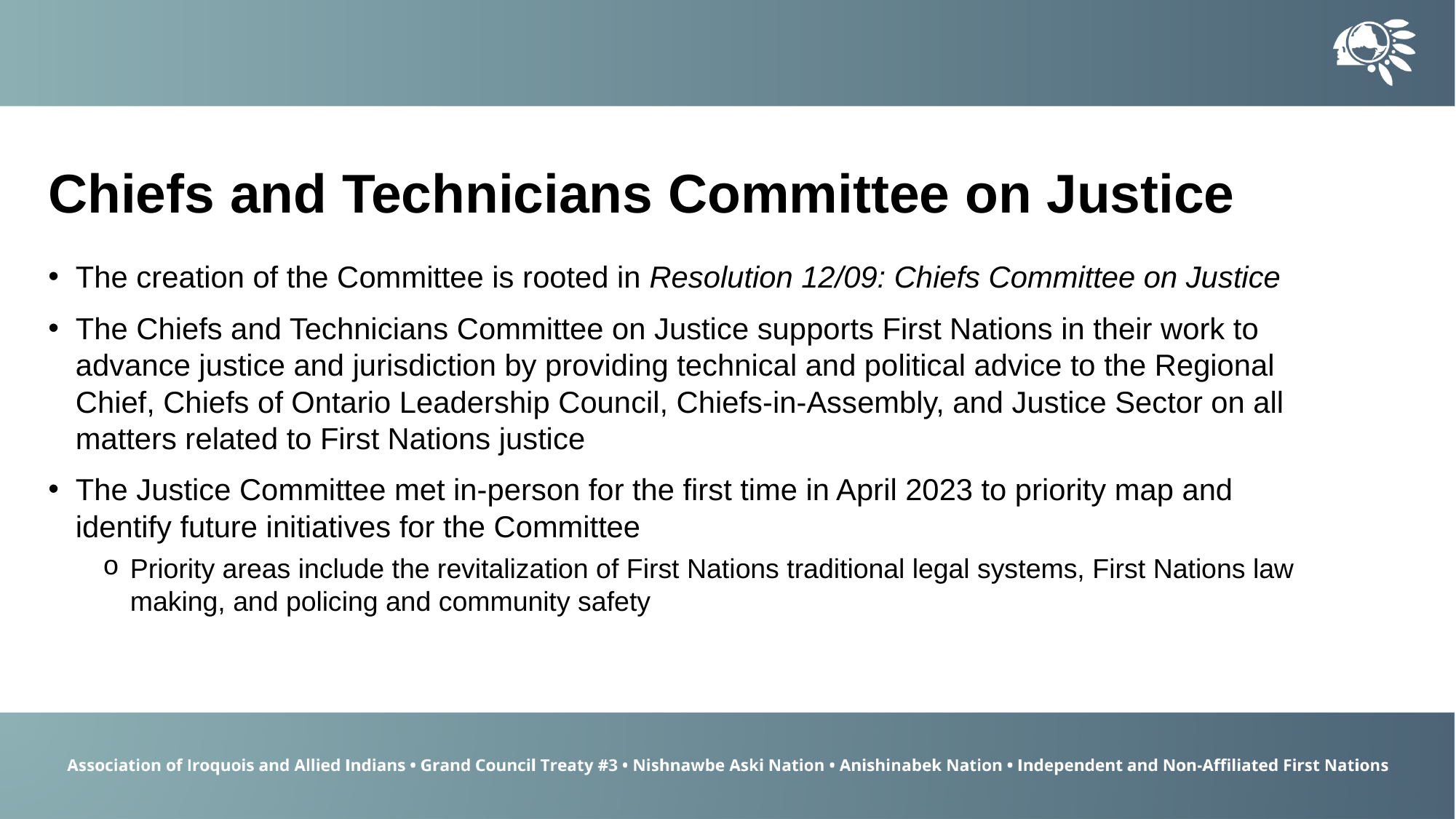

Chiefs and Technicians Committee on Justice
The creation of the Committee is rooted in Resolution 12/09: Chiefs Committee on Justice
The Chiefs and Technicians Committee on Justice supports First Nations in their work to advance justice and jurisdiction by providing technical and political advice to the Regional Chief, Chiefs of Ontario Leadership Council, Chiefs-in-Assembly, and Justice Sector on all matters related to First Nations justice
The Justice Committee met in-person for the first time in April 2023 to priority map and identify future initiatives for the Committee
Priority areas include the revitalization of First Nations traditional legal systems, First Nations law making, and policing and community safety